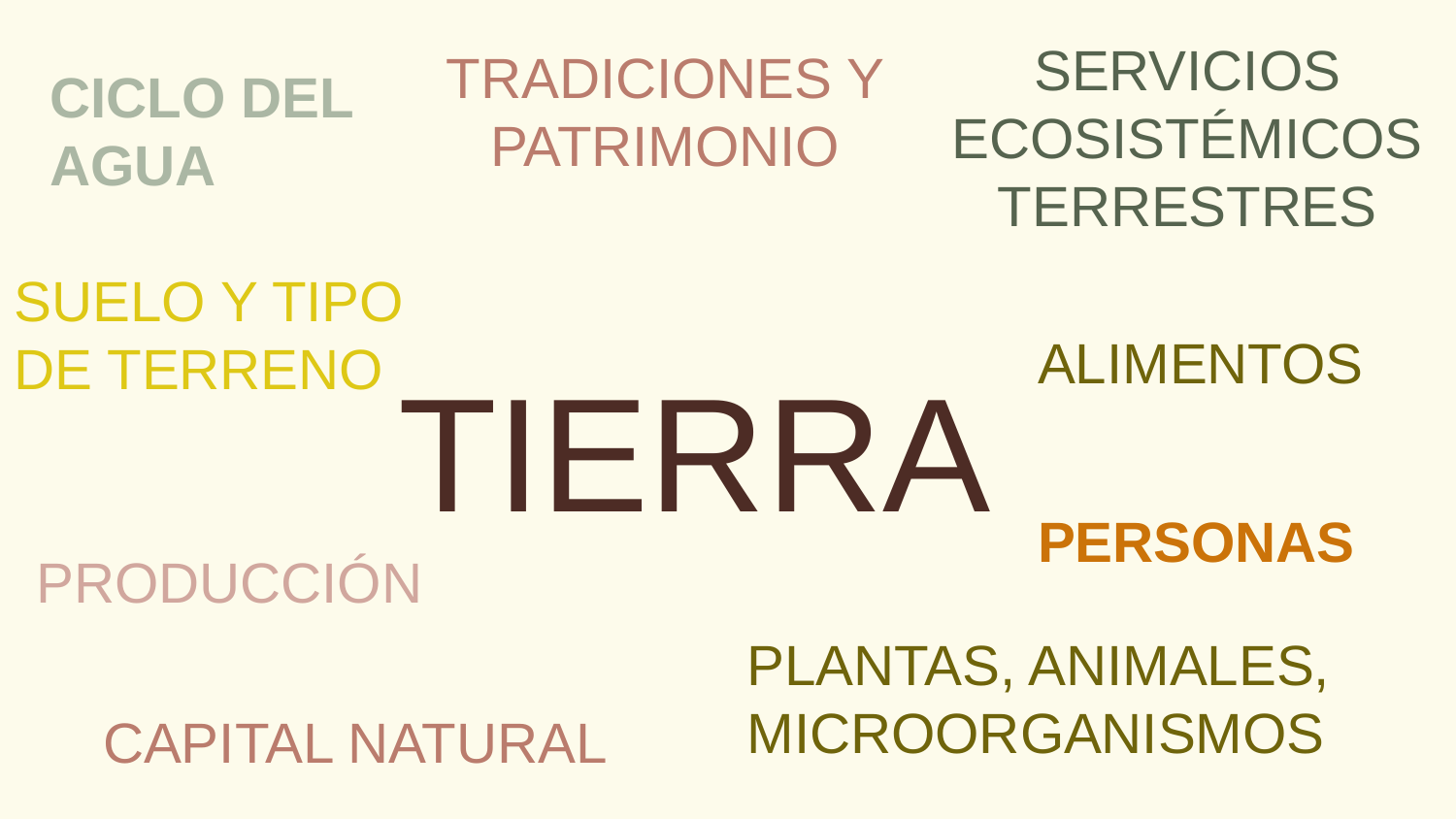

SERVICIOS ECOSISTÉMICOS TERRESTRES
TRADICIONES Y PATRIMONIO
CICLO DEL AGUA
# TIERRA
SUELO Y TIPO DE TERRENO
ALIMENTOS
PERSONAS
PRODUCCIÓN
PLANTAS, ANIMALES, MICROORGANISMOS
CAPITAL NATURAL